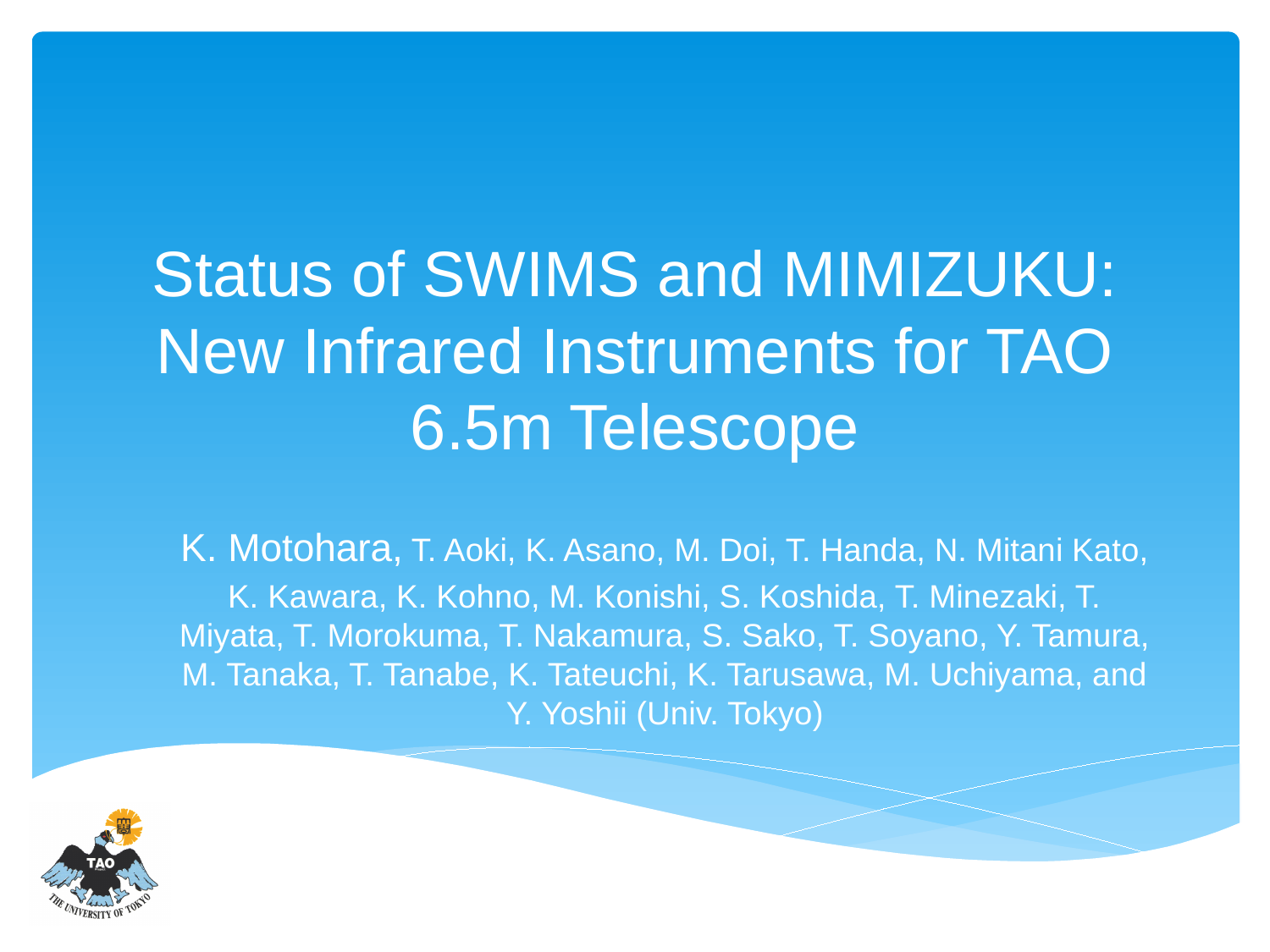

# Status of SWIMS and MIMIZUKU: New Infrared Instruments for TAO 6.5m Telescope
K. Motohara, T. Aoki, K. Asano, M. Doi, T. Handa, N. Mitani Kato,
K. Kawara, K. Kohno, M. Konishi, S. Koshida, T. Minezaki, T. Miyata, T. Morokuma, T. Nakamura, S. Sako, T. Soyano, Y. Tamura, M. Tanaka, T. Tanabe, K. Tateuchi, K. Tarusawa, M. Uchiyama, and Y. Yoshii (Univ. Tokyo)